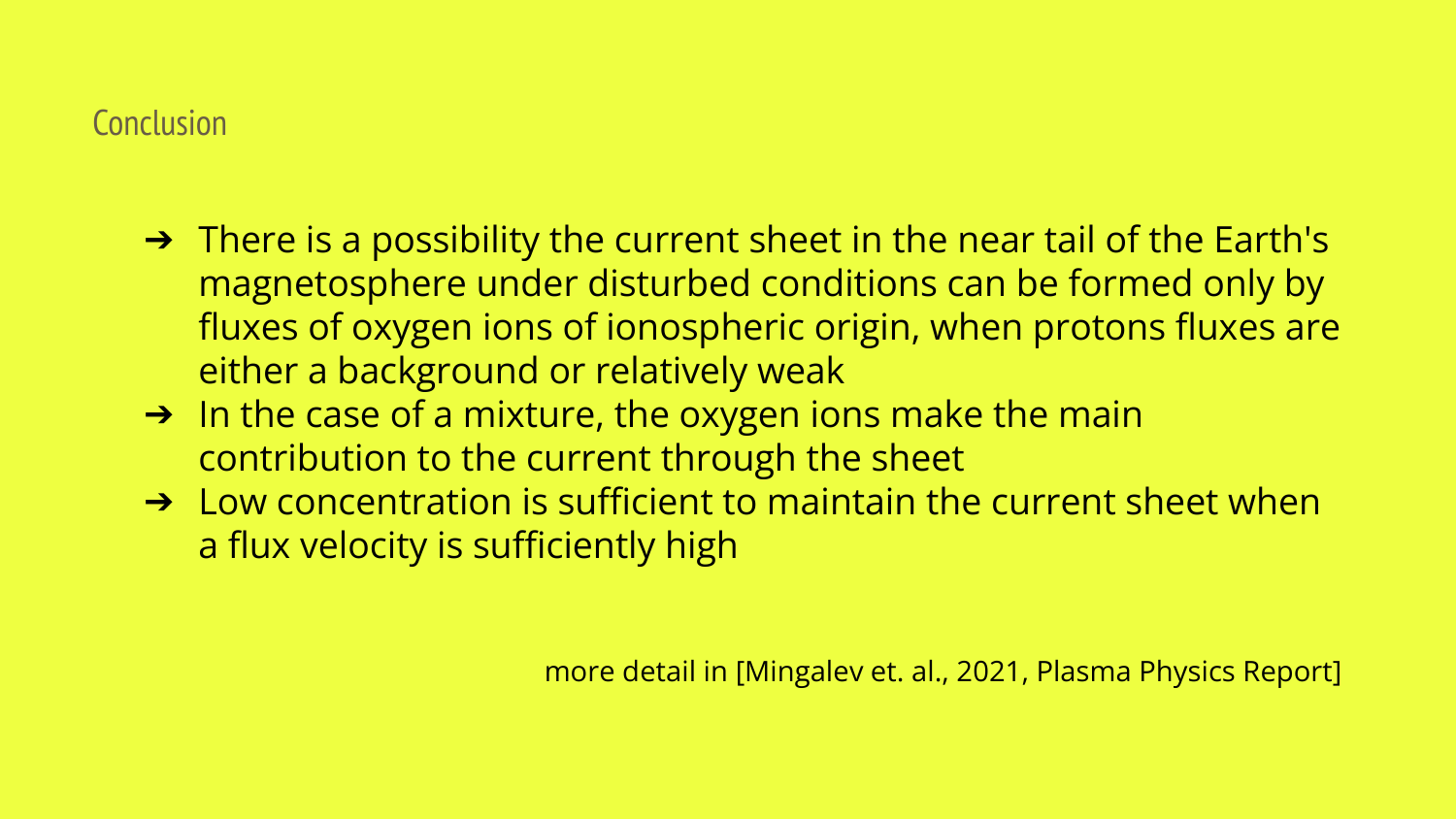

# Conclusion
There is a possibility the current sheet in the near tail of the Earth's magnetosphere under disturbed conditions can be formed only by fluxes of oxygen ions of ionospheric origin, when protons fluxes are either a background or relatively weak
In the case of a mixture, the oxygen ions make the main contribution to the current through the sheet
Low concentration is sufficient to maintain the current sheet when a flux velocity is sufficiently high

more detail in [Mingalev et. al., 2021, Plasma Physics Report]